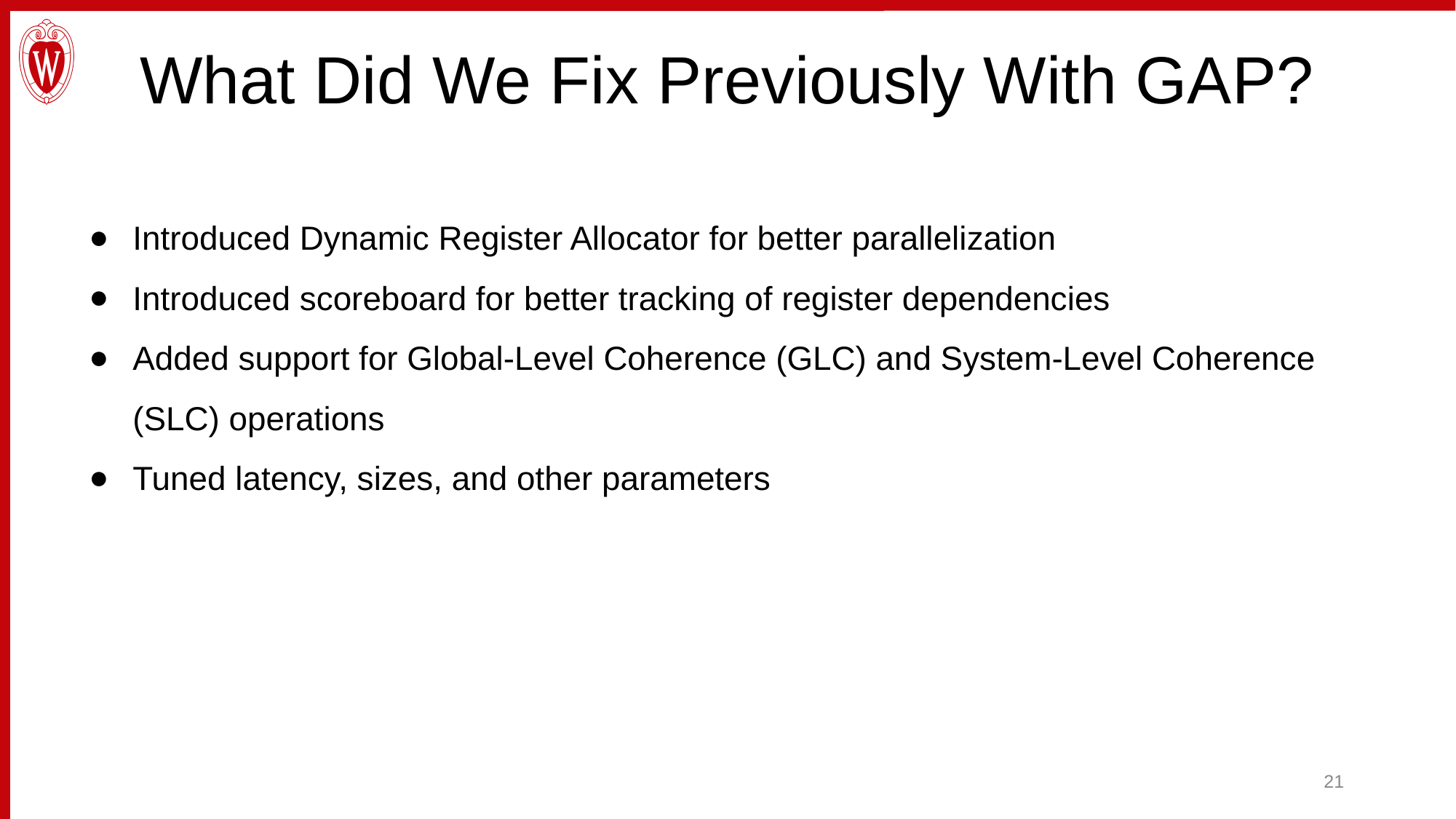

What Did We Fix Previously With GAP?
Introduced Dynamic Register Allocator for better parallelization
Introduced scoreboard for better tracking of register dependencies
Added support for Global-Level Coherence (GLC) and System-Level Coherence (SLC) operations
Tuned latency, sizes, and other parameters
21